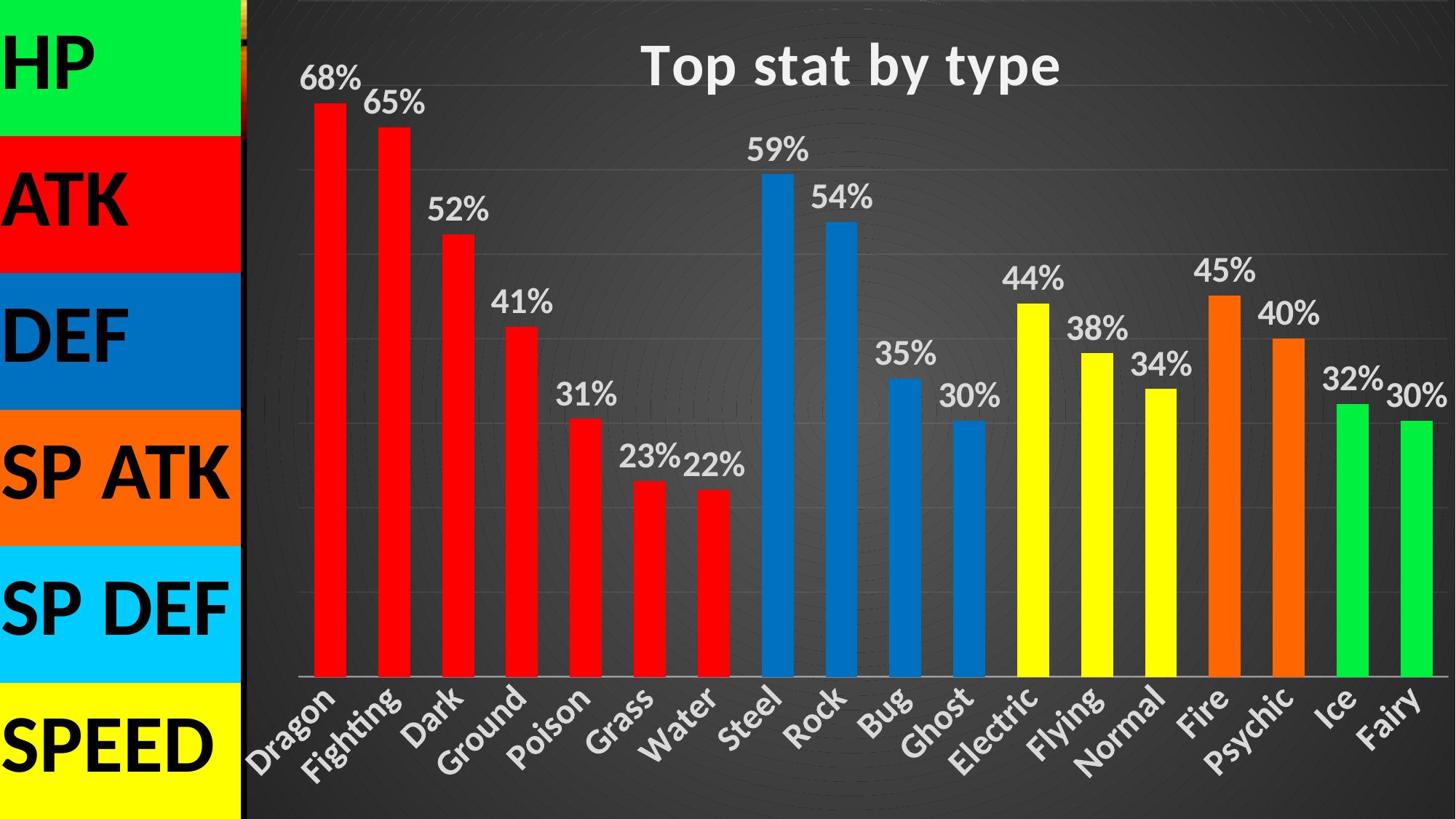

### Chart: Top stat by type

| Category | top |
|---|---|
| Dragon | 0.6785714285714286 |
| Fighting | 0.65 |
| Dark | 0.5238095238095238 |
| Ground | 0.41379310344827586 |
| Poison | 0.3050847457627119 |
| Grass | 0.23170731707317074 |
| Water | 0.22115384615384615 |
| Steel | 0.5945945945945946 |
| Rock | 0.5384615384615384 |
| Bug | 0.35294117647058826 |
| Ghost | 0.30303030303030304 |
| Electric | 0.4418604651162791 |
| Flying | 0.38271604938271603 |
| Normal | 0.3404255319148936 |
| Fire | 0.45098039215686275 |
| Psychic | 0.4 |
| Ice | 0.3225806451612903 |
| Fairy | 0.30303030303030304 |
| HP |
| --- |
| ATK |
| DEF |
| SP ATK |
| SP DEF |
| SPEED |
#